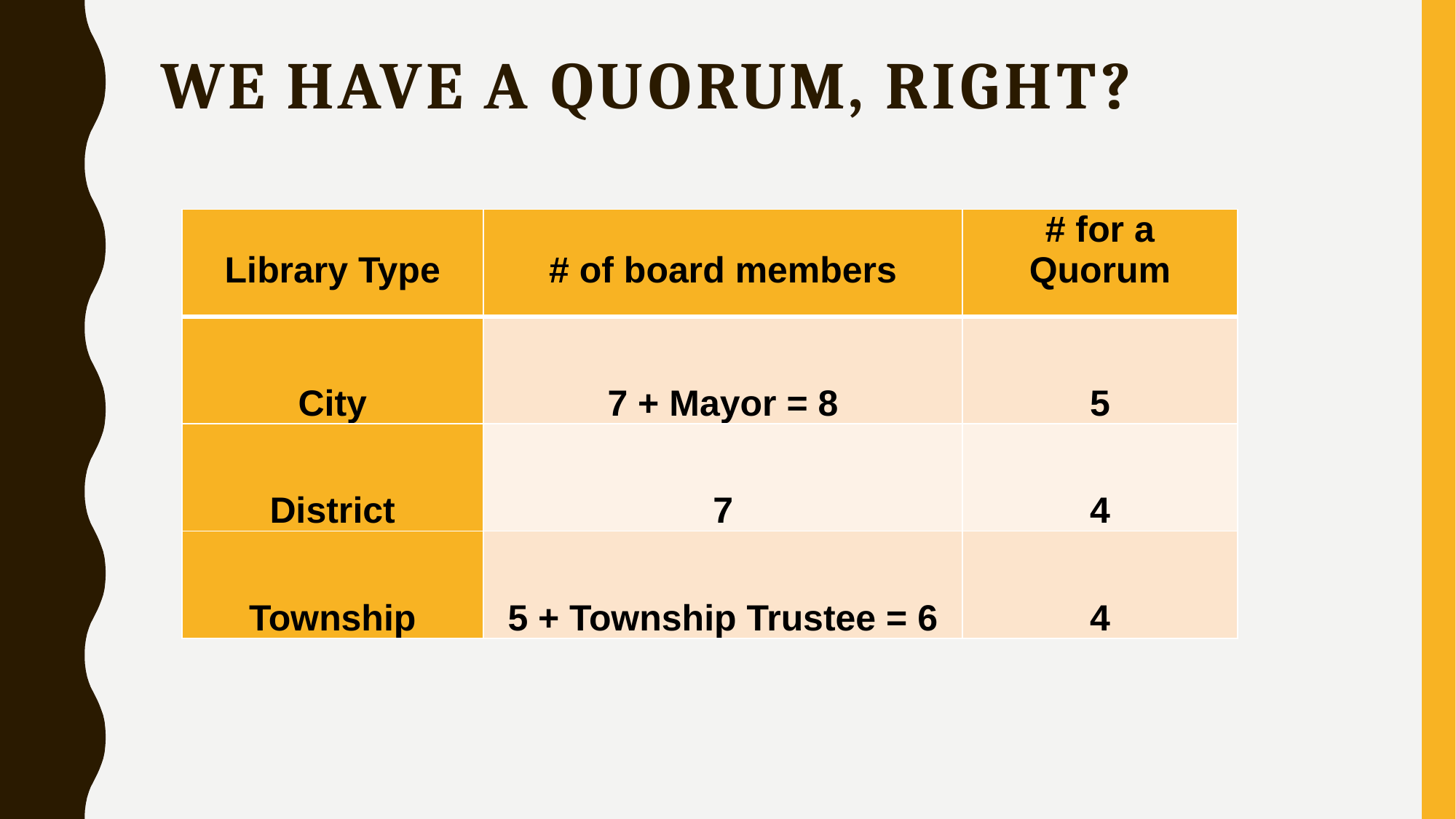

# We have a quorum, right?
| Library Type | # of board members | # for a Quorum |
| --- | --- | --- |
| City | 7 + Mayor = 8 | 5 |
| District | 7 | 4 |
| Township | 5 + Township Trustee = 6 | 4 |